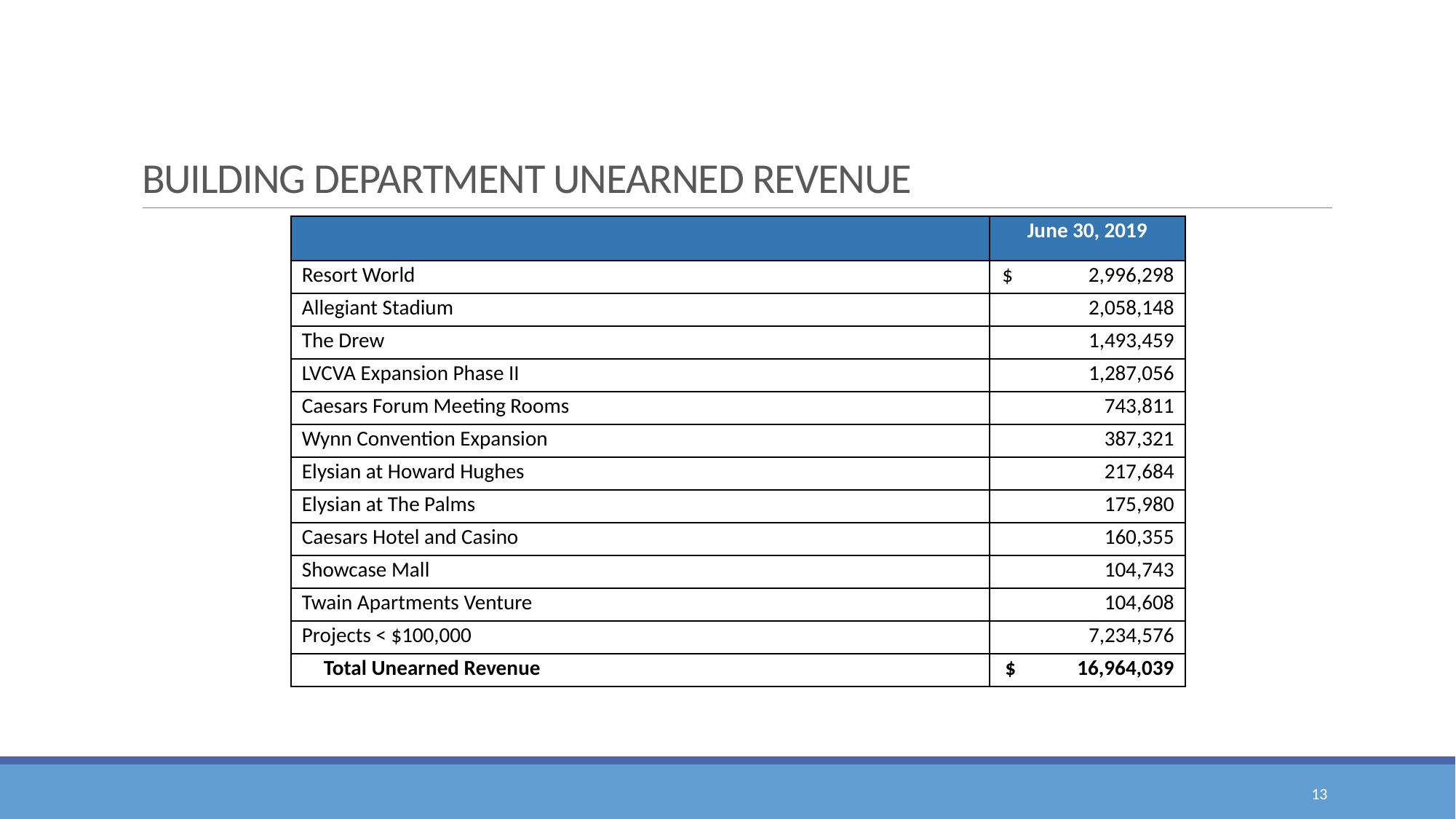

# BUILDING DEPARTMENT UNEARNED REVENUE
|  | June 30, 2019 |
| --- | --- |
| Resort World | $ 2,996,298 |
| Allegiant Stadium | 2,058,148 |
| The Drew | 1,493,459 |
| LVCVA Expansion Phase II | 1,287,056 |
| Caesars Forum Meeting Rooms | 743,811 |
| Wynn Convention Expansion | 387,321 |
| Elysian at Howard Hughes | 217,684 |
| Elysian at The Palms | 175,980 |
| Caesars Hotel and Casino | 160,355 |
| Showcase Mall | 104,743 |
| Twain Apartments Venture | 104,608 |
| Projects < $100,000 | 7,234,576 |
| Total Unearned Revenue | $ 16,964,039 |
13